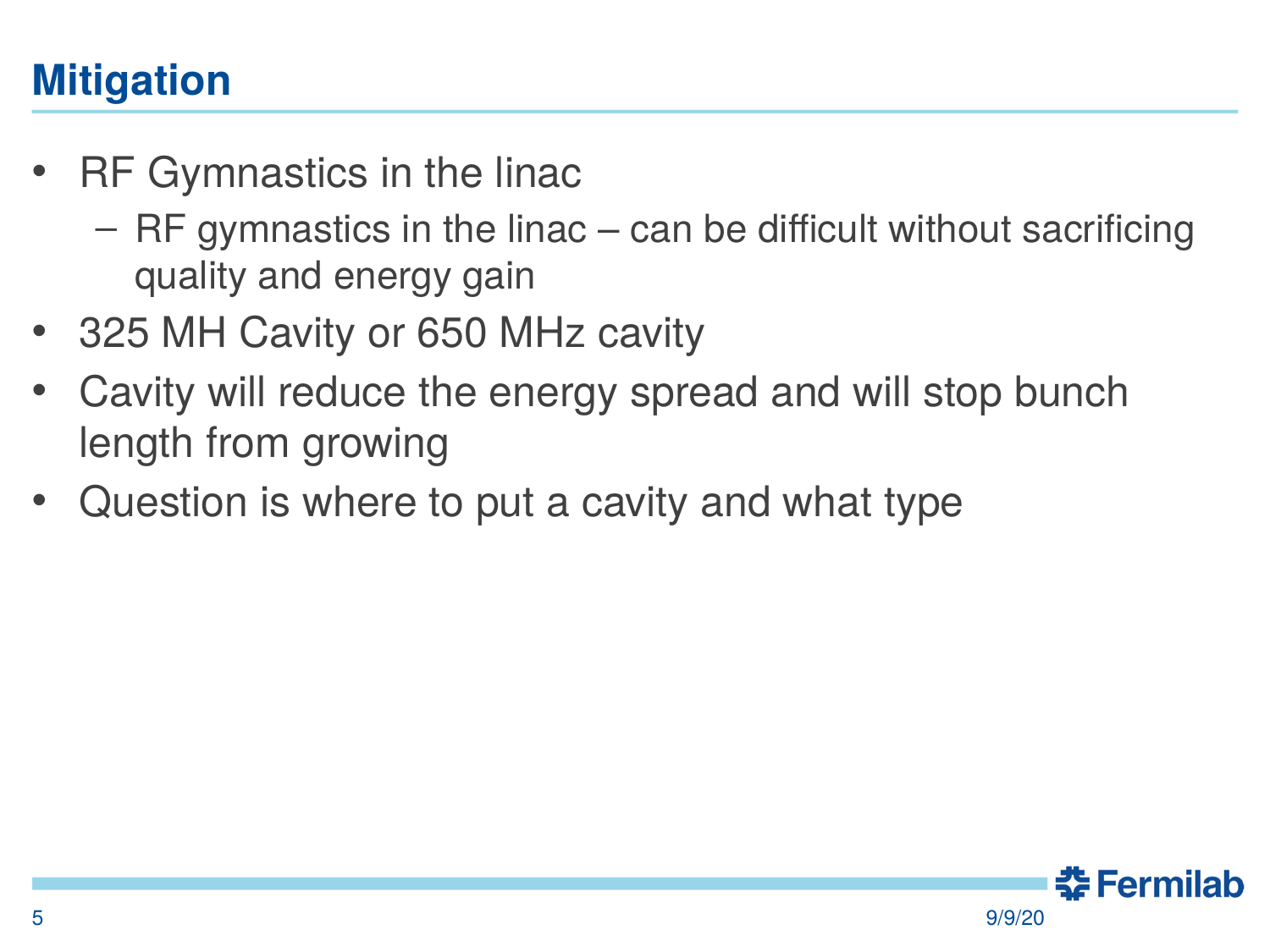

# Mitigation
RF Gymnastics in the linac
RF gymnastics in the linac – can be difficult without sacrificing quality and energy gain
325 MH Cavity or 650 MHz cavity
Cavity will reduce the energy spread and will stop bunch length from growing
Question is where to put a cavity and what type
5
9/9/20